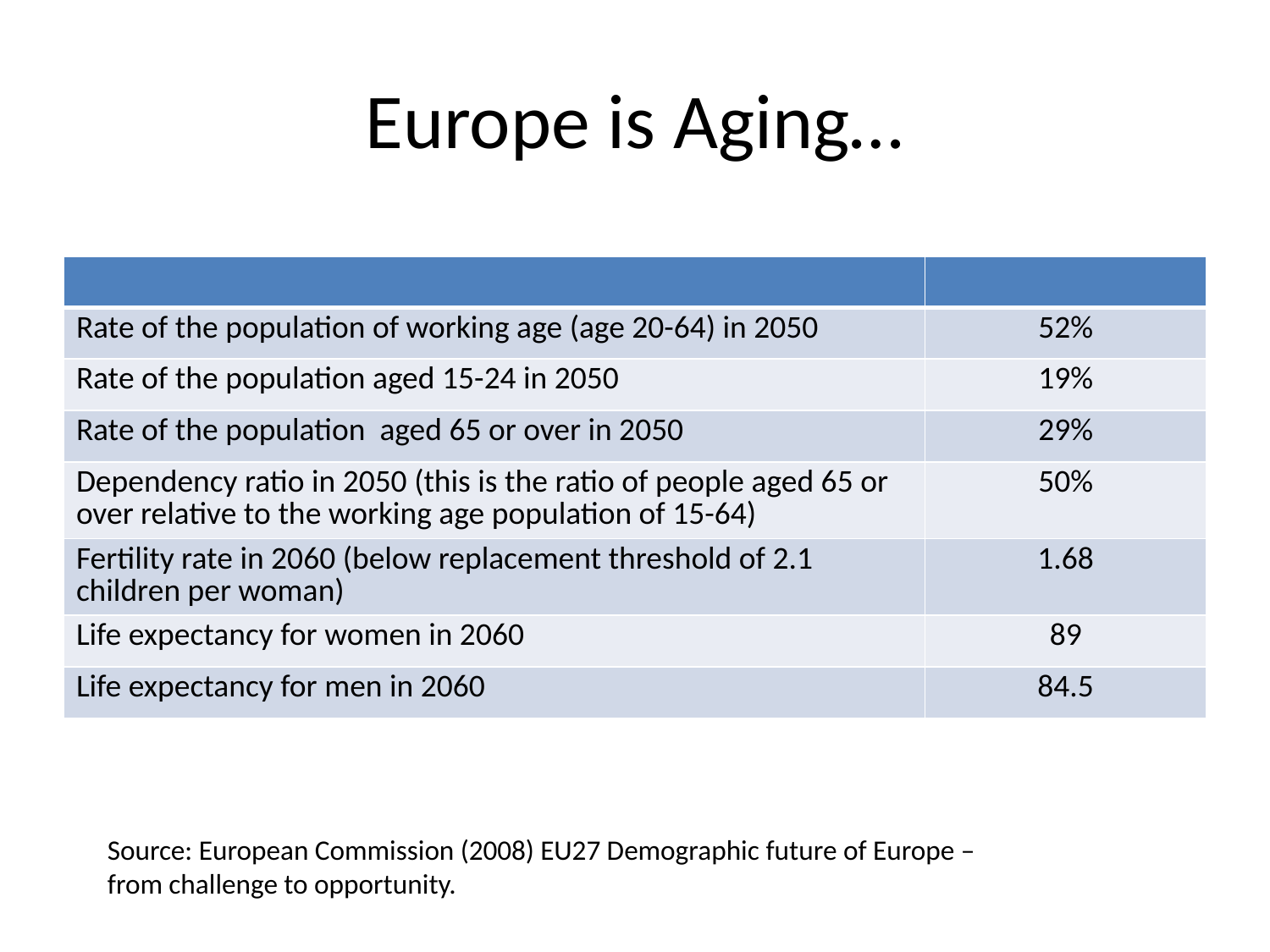

# Europe is Aging…
|  |  |
| --- | --- |
| Rate of the population of working age (age 20-64) in 2050 | 52% |
| Rate of the population aged 15-24 in 2050 | 19% |
| Rate of the population aged 65 or over in 2050 | 29% |
| Dependency ratio in 2050 (this is the ratio of people aged 65 or over relative to the working age population of 15-64) | 50% |
| Fertility rate in 2060 (below replacement threshold of 2.1 children per woman) | 1.68 |
| Life expectancy for women in 2060 | 89 |
| Life expectancy for men in 2060 | 84.5 |
Source: European Commission (2008) EU27 Demographic future of Europe – from challenge to opportunity.